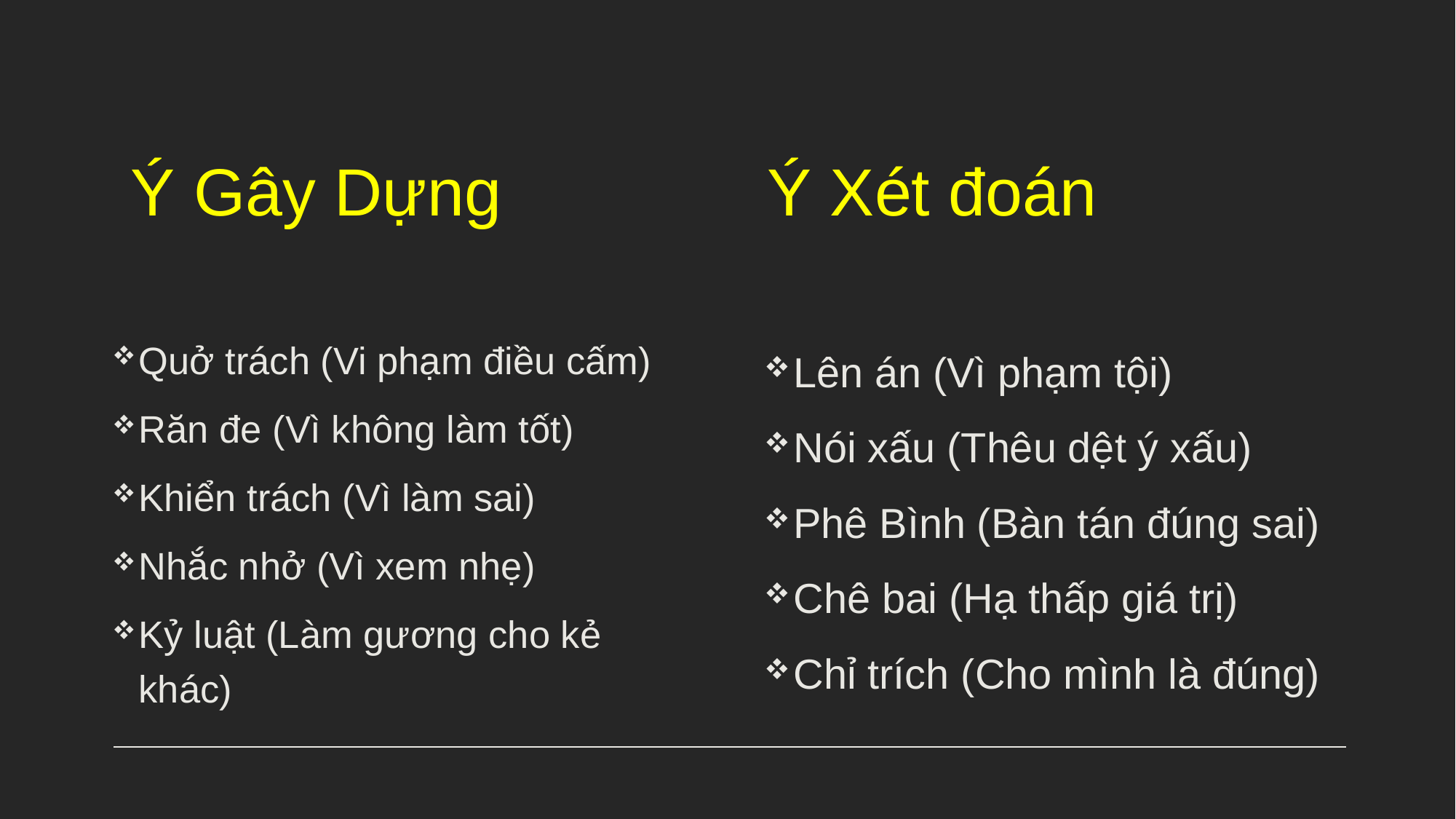

# Ý Gây Dựng			Ý Xét đoán
Quở trách (Vi phạm điều cấm)
Răn đe (Vì không làm tốt)
Khiển trách (Vì làm sai)
Nhắc nhở (Vì xem nhẹ)
Kỷ luật (Làm gương cho kẻ khác)

Lên án (Vì phạm tội)
Nói xấu (Thêu dệt ý xấu)
Phê Bình (Bàn tán đúng sai)
Chê bai (Hạ thấp giá trị)
Chỉ trích (Cho mình là đúng)